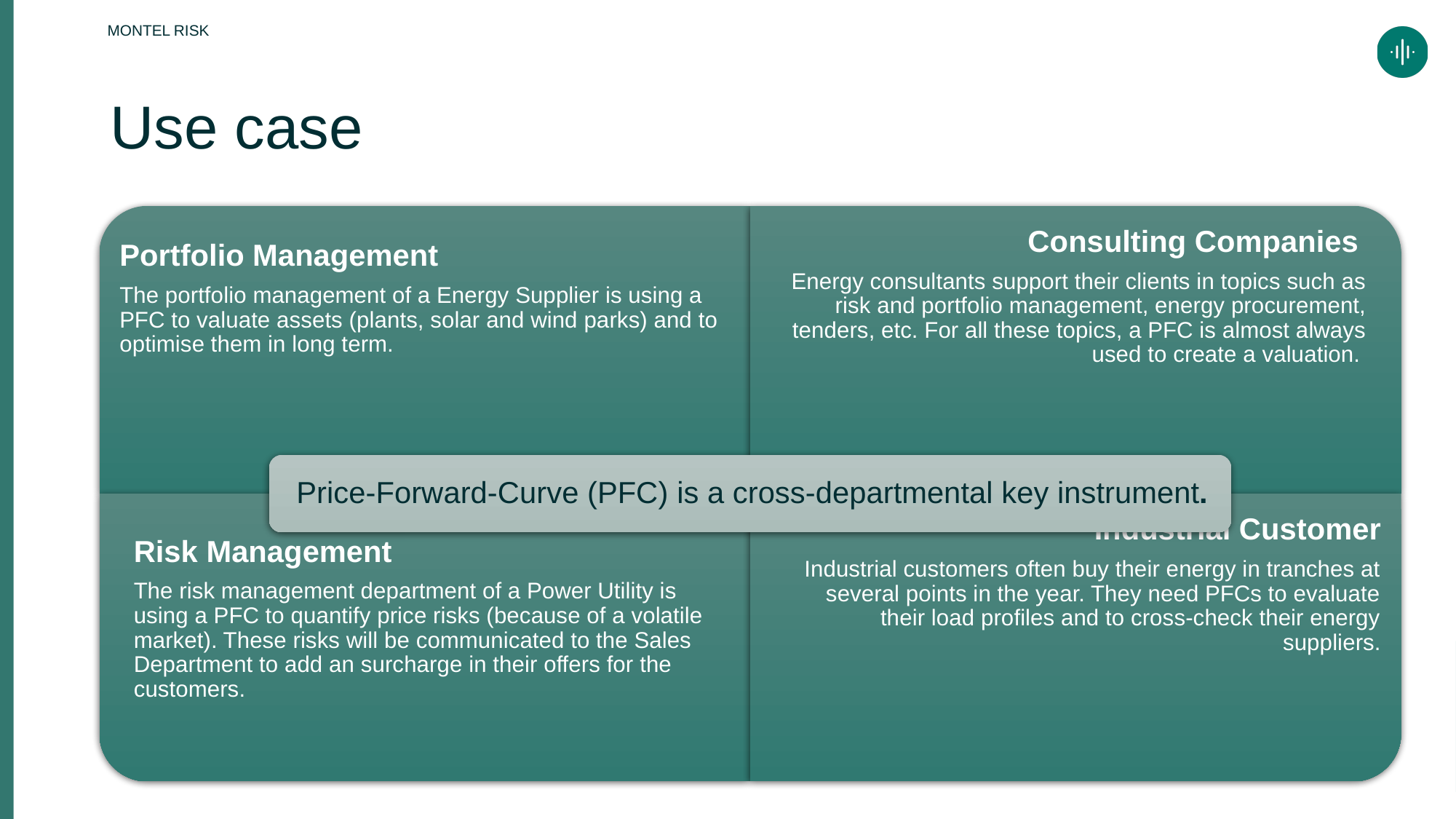

Use case
Portfolio Management
The portfolio management of a Energy Supplier is using a PFC to valuate assets (plants, solar and wind parks) and to optimise them in long term.
Consulting Companies
Energy consultants support their clients in topics such as risk and portfolio management, energy procurement, tenders, etc. For all these topics, a PFC is almost always used to create a valuation.
Risk Management
The risk management department of a Power Utility is using a PFC to quantify price risks (because of a volatile market). These risks will be communicated to the Sales Department to add an surcharge in their offers for the customers.

Industrial Customer
Industrial customers often buy their energy in tranches at several points in the year. They need PFCs to evaluate their load profiles and to cross-check their energy suppliers.
Price-Forward-Curve (PFC) is a cross-departmental key instrument.